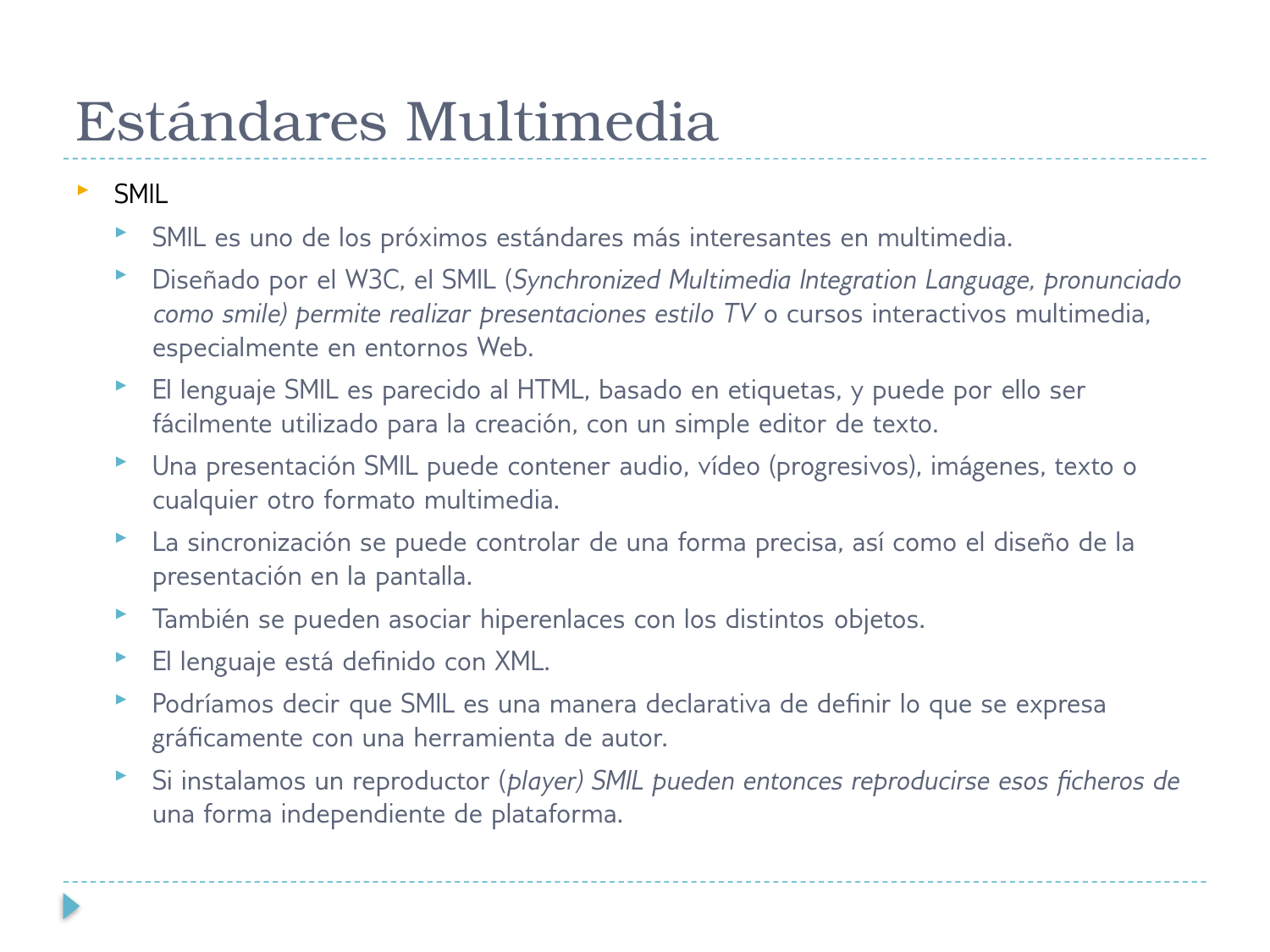

# Estándares Multimedia
SMIL
SMIL es uno de los próximos estándares más interesantes en multimedia.
Diseñado por el W3C, el SMIL (Synchronized Multimedia Integration Language, pronunciado como smile) permite realizar presentaciones estilo TV o cursos interactivos multimedia, especialmente en entornos Web.
El lenguaje SMIL es parecido al HTML, basado en etiquetas, y puede por ello ser fácilmente utilizado para la creación, con un simple editor de texto.
Una presentación SMIL puede contener audio, vídeo (progresivos), imágenes, texto o cualquier otro formato multimedia.
La sincronización se puede controlar de una forma precisa, así como el diseño de la presentación en la pantalla.
También se pueden asociar hiperenlaces con los distintos objetos.
El lenguaje está definido con XML.
Podríamos decir que SMIL es una manera declarativa de definir lo que se expresa gráficamente con una herramienta de autor.
Si instalamos un reproductor (player) SMIL pueden entonces reproducirse esos ficheros de una forma independiente de plataforma.